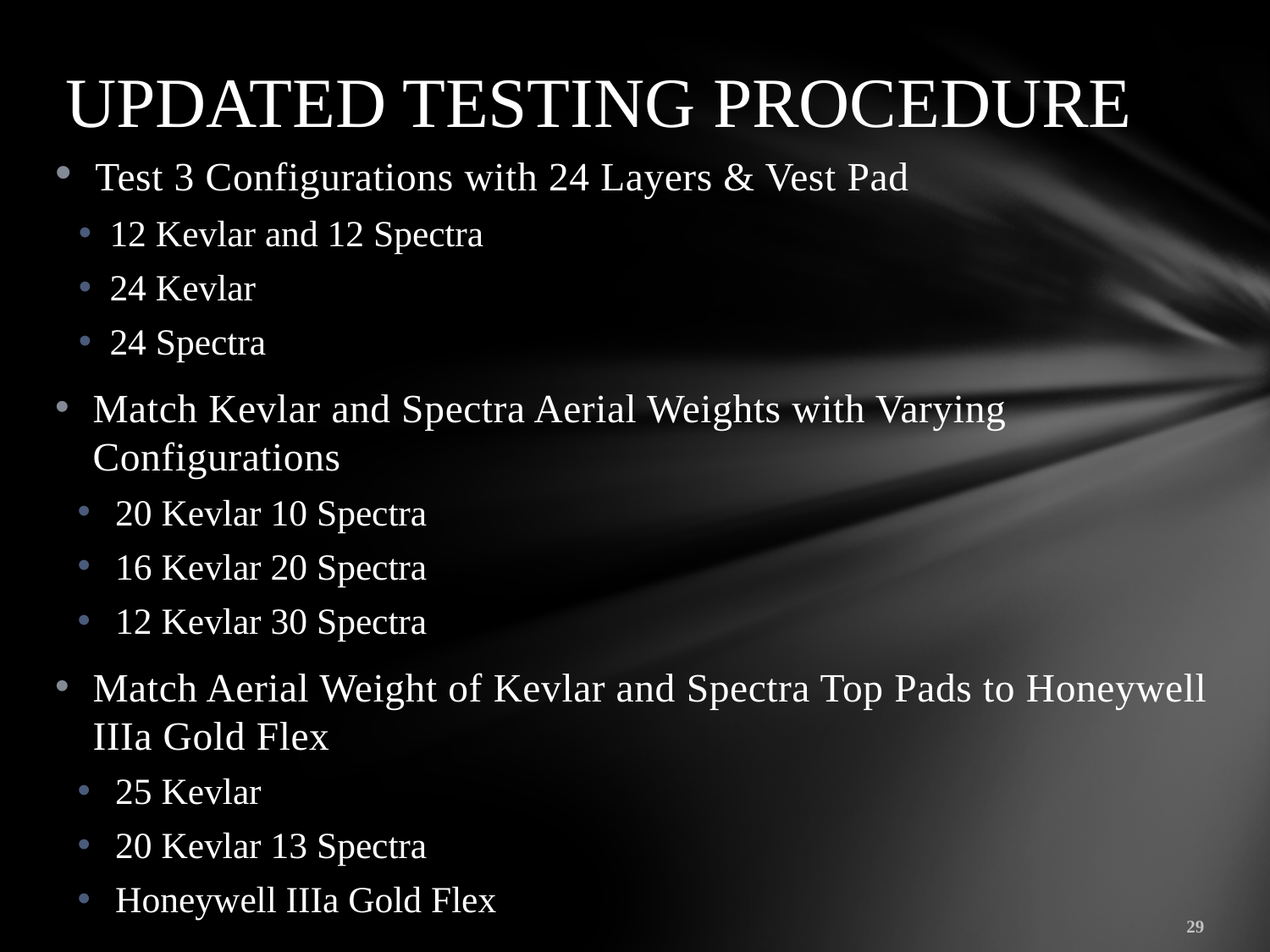

# UPDATED TESTING PROCEDURE
  Test 3 Configurations with 24 Layers & Vest Pad
 12 Kevlar and 12 Spectra
 24 Kevlar
 24 Spectra
Match Kevlar and Spectra Aerial Weights with Varying Configurations
20 Kevlar 10 Spectra
16 Kevlar 20 Spectra
12 Kevlar 30 Spectra
Match Aerial Weight of Kevlar and Spectra Top Pads to Honeywell IIIa Gold Flex
25 Kevlar
20 Kevlar 13 Spectra
Honeywell IIIa Gold Flex
29